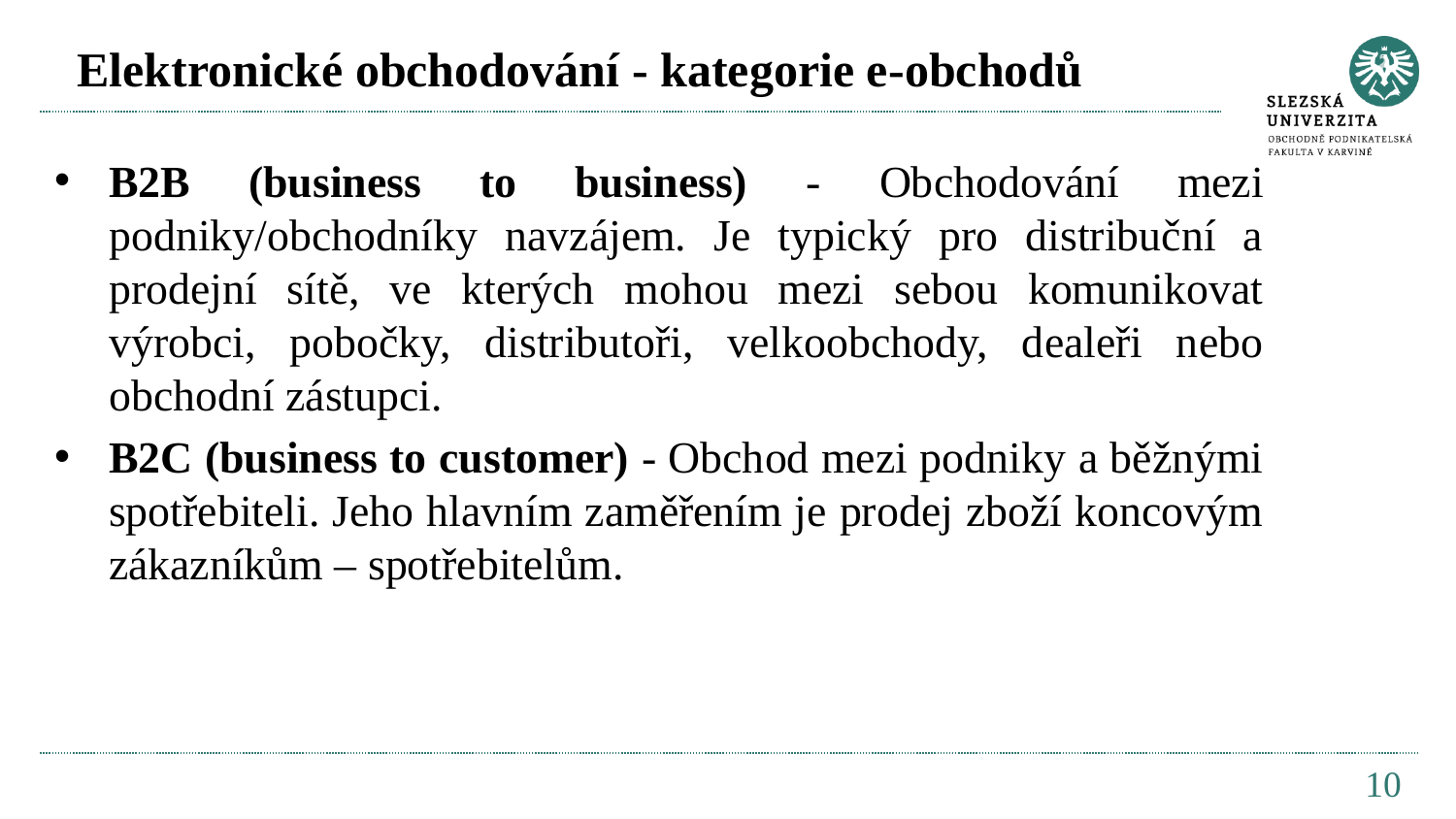

# Elektronické obchodování - kategorie e-obchodů
B2B (business to business) - Obchodování mezi podniky/obchodníky navzájem. Je typický pro distribuční a prodejní sítě, ve kterých mohou mezi sebou komunikovat výrobci, pobočky, distributoři, velkoobchody, dealeři nebo obchodní zástupci.
B2C (business to customer) - Obchod mezi podniky a běžnými spotřebiteli. Jeho hlavním zaměřením je prodej zboží koncovým zákazníkům – spotřebitelům.

10